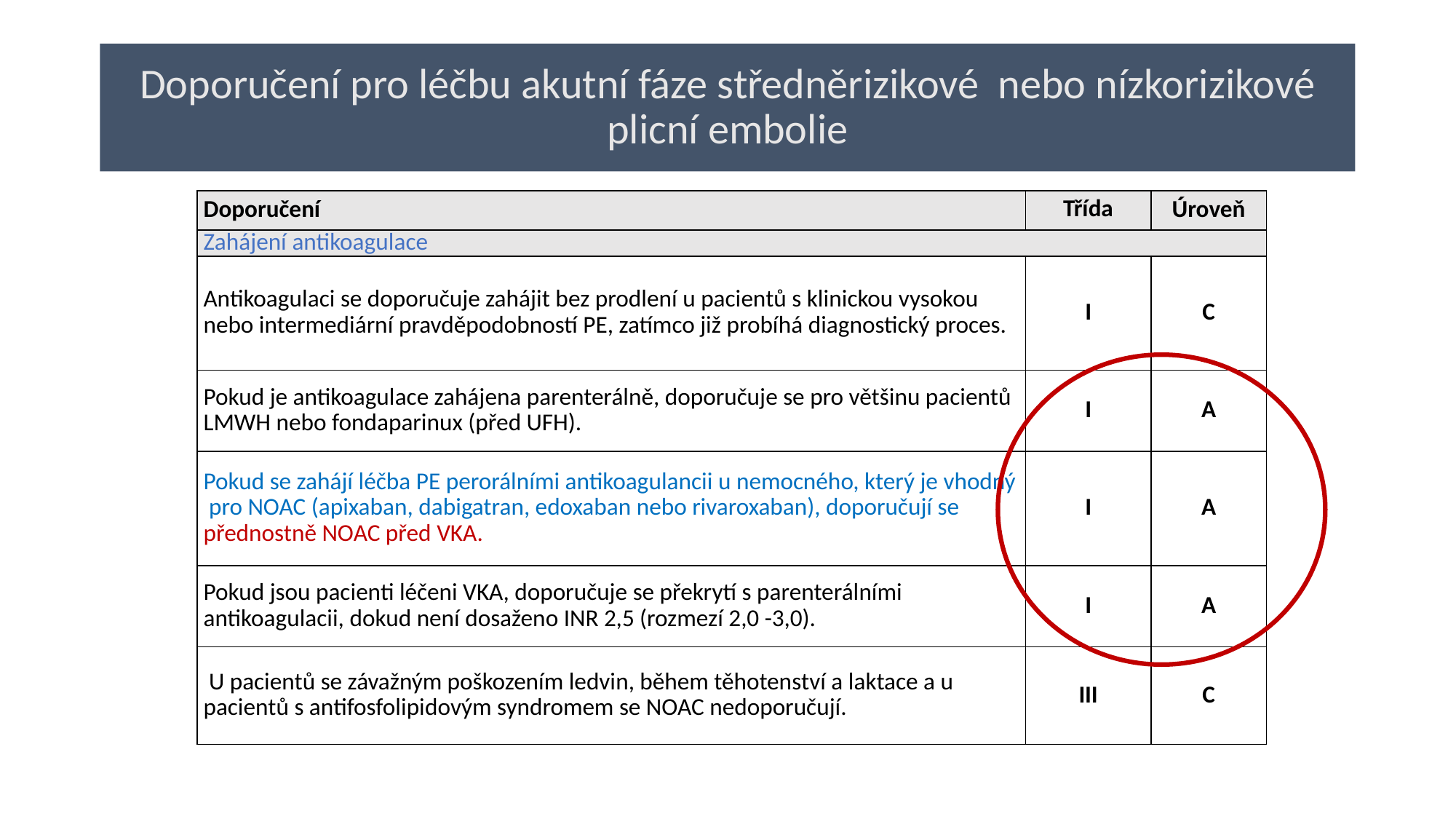

# Doporučení pro léčbu akutní fáze středněrizikové  nebo nízkorizikové plicní embolie
| Doporučení | Třída | Úroveň |
| --- | --- | --- |
| Zahájení antikoagulace |  |  |
| Antikoagulaci se doporučuje zahájit bez prodlení u pacientů s klinickou vysokou nebo intermediární pravděpodobností PE, zatímco již probíhá diagnostický proces. | I | C |
| Pokud je antikoagulace zahájena parenterálně, doporučuje se pro většinu pacientů LMWH nebo fondaparinux (před UFH). | I | A |
| Pokud se zahájí léčba PE perorálními antikoagulancii u nemocného, který je vhodný pro NOAC (apixaban, dabigatran, edoxaban nebo rivaroxaban), doporučují se přednostně NOAC před VKA. | I | A |
| Pokud jsou pacienti léčeni VKA, doporučuje se překrytí s parenterálními antikoagulacii, dokud není dosaženo INR 2,5 (rozmezí 2,0 -3,0). | I | A |
| U pacientů se závažným poškozením ledvin, během těhotenství a laktace a u pacientů s antifosfolipidovým syndromem se NOAC nedoporučují. | III | C |